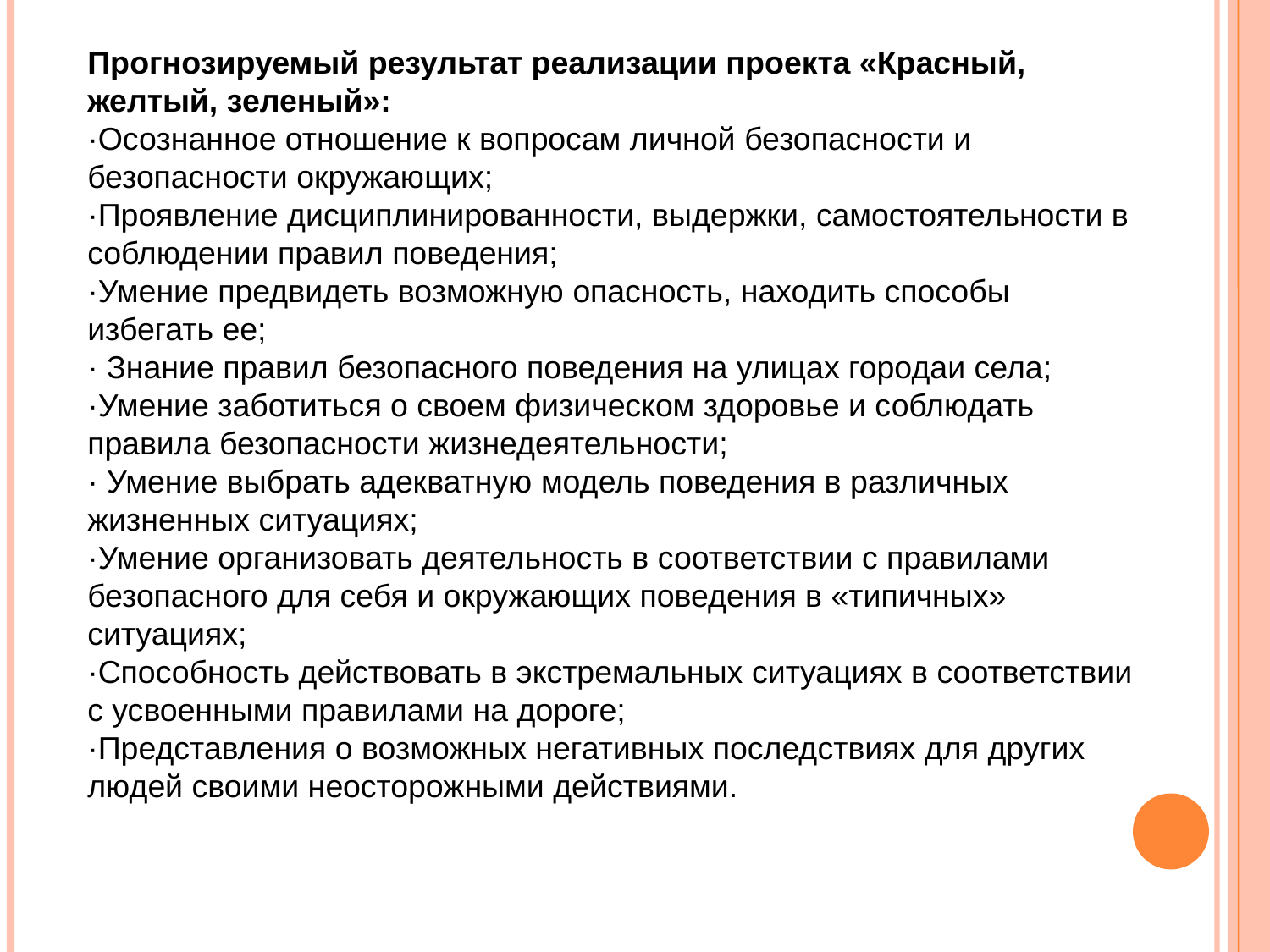

Прогнозируемый результат реализации проекта «Красный, желтый, зеленый»:
·Осознанное отношение к вопросам личной безопасности и безопасности окружающих;
·Проявление дисциплинированности, выдержки, самостоятельности в соблюдении правил поведения;
·Умение предвидеть возможную опасность, находить способы избегать ее;
· Знание правил безопасного поведения на улицах городаи села;
·Умение заботиться о своем физическом здоровье и соблюдать правила безопасности жизнедеятельности;
· Умение выбрать адекватную модель поведения в различных жизненных ситуациях;
·Умение организовать деятельность в соответствии с правилами безопасного для себя и окружающих поведения в «типичных» ситуациях;
·Способность действовать в экстремальных ситуациях в соответствии с усвоенными правилами на дороге;
·Представления о возможных негативных последствиях для других людей своими неосторожными действиями.